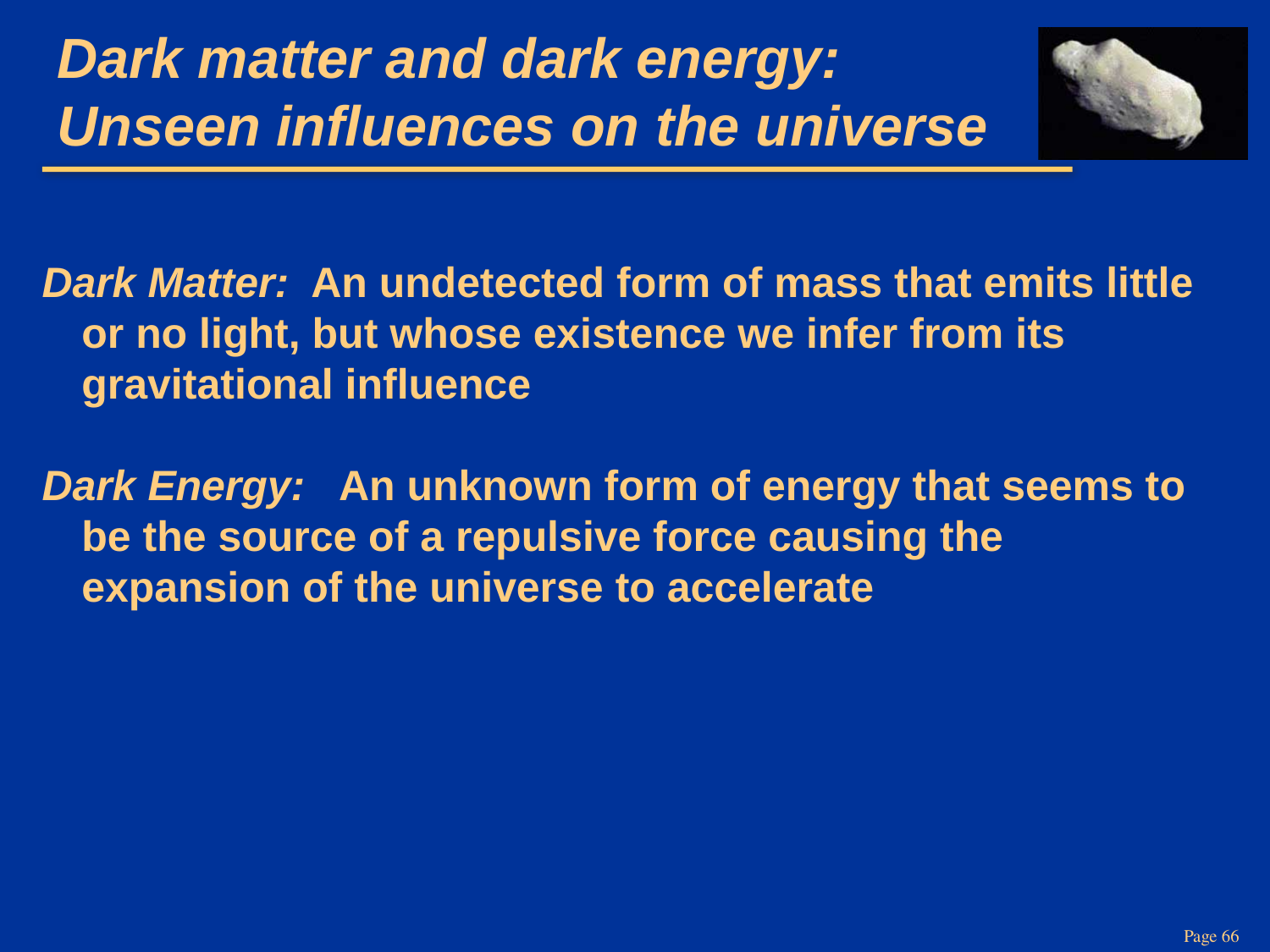

# Dark matter and dark energy: Unseen influences on the universe
Dark Matter:  An undetected form of mass that emits little or no light, but whose existence we infer from its gravitational influence
Dark Energy:   An unknown form of energy that seems to be the source of a repulsive force causing the expansion of the universe to accelerate